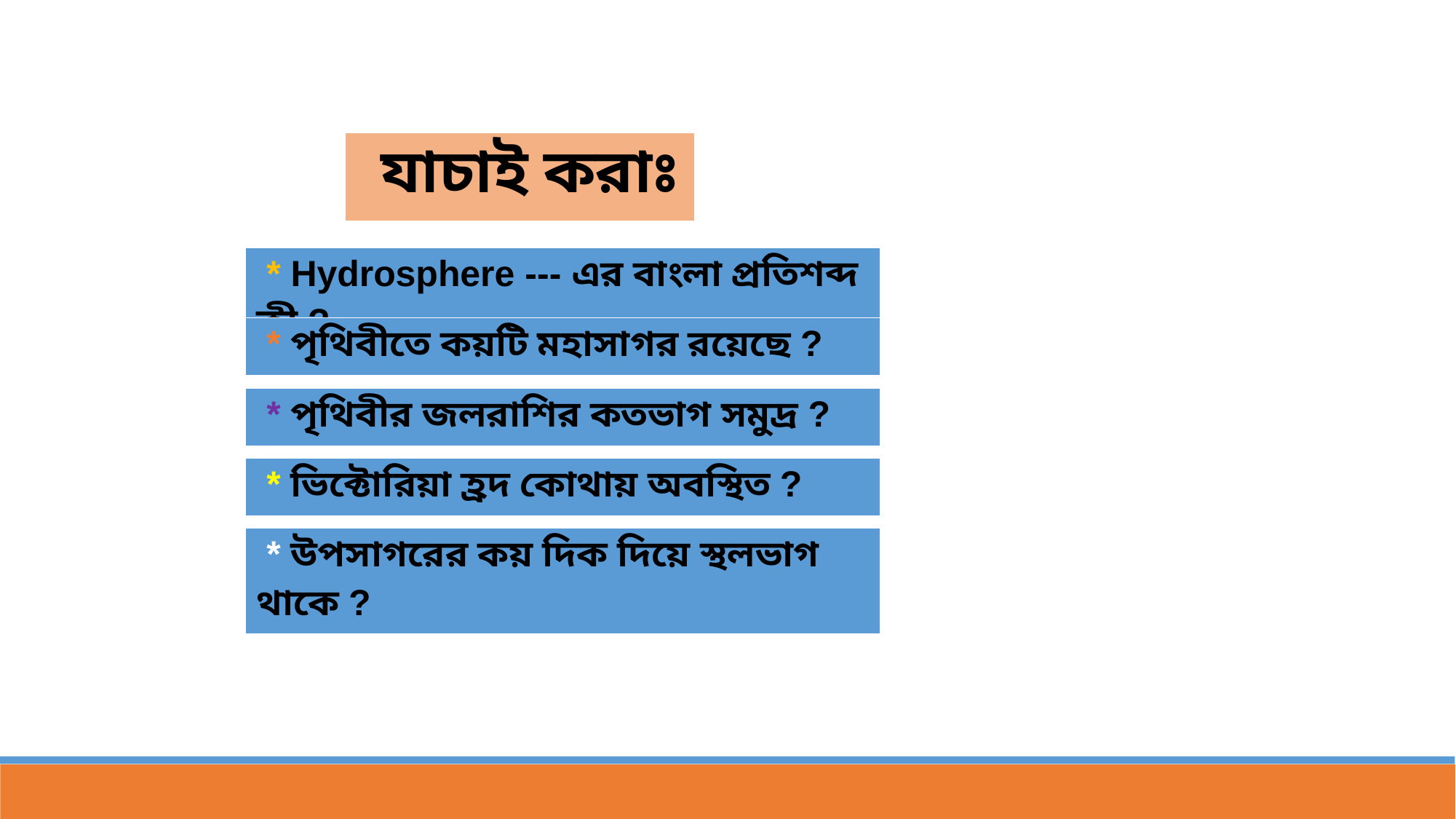

| যাচাই করাঃ |
| --- |
| \* Hydrosphere --- এর বাংলা প্রতিশব্দ কী ? |
| --- |
| \* পৃথিবীতে কয়টি মহাসাগর রয়েছে ? |
| --- |
| \* পৃথিবীর জলরাশির কতভাগ সমুদ্র ? |
| --- |
| \* ভিক্টোরিয়া হ্রদ কোথায় অবস্থিত ? |
| --- |
| \* উপসাগরের কয় দিক দিয়ে স্থলভাগ থাকে ? |
| --- |